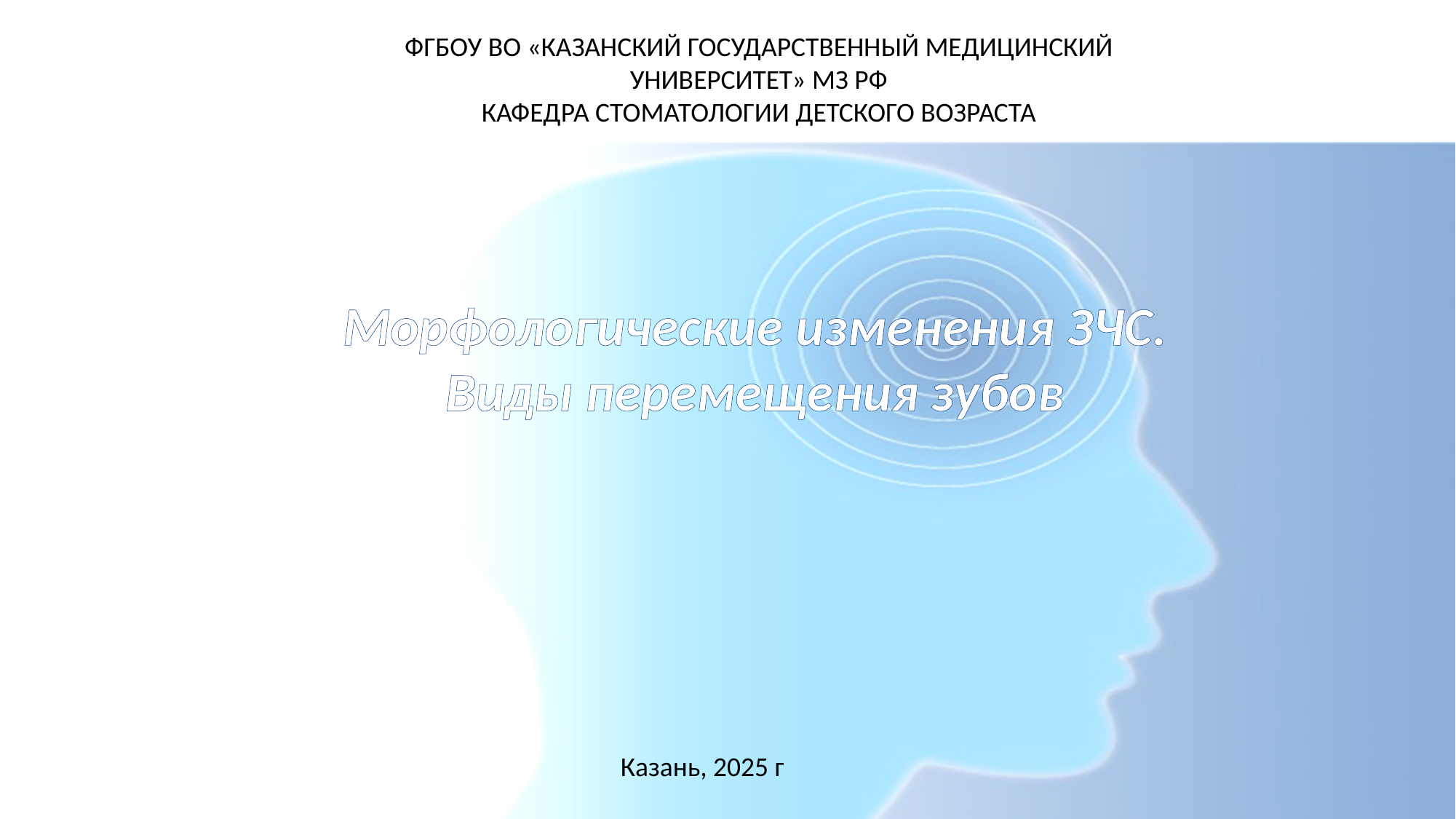

ФГБОУ ВО «КАЗАНСКИЙ ГОСУДАРСТВЕННЫЙ МЕДИЦИНСКИЙ УНИВЕРСИТЕТ» МЗ РФ
КАФЕДРА СТОМАТОЛОГИИ ДЕТСКОГО ВОЗРАСТА

# Морфологические изменения ЗЧС. Виды перемещения зубов
Казань, 2025 г